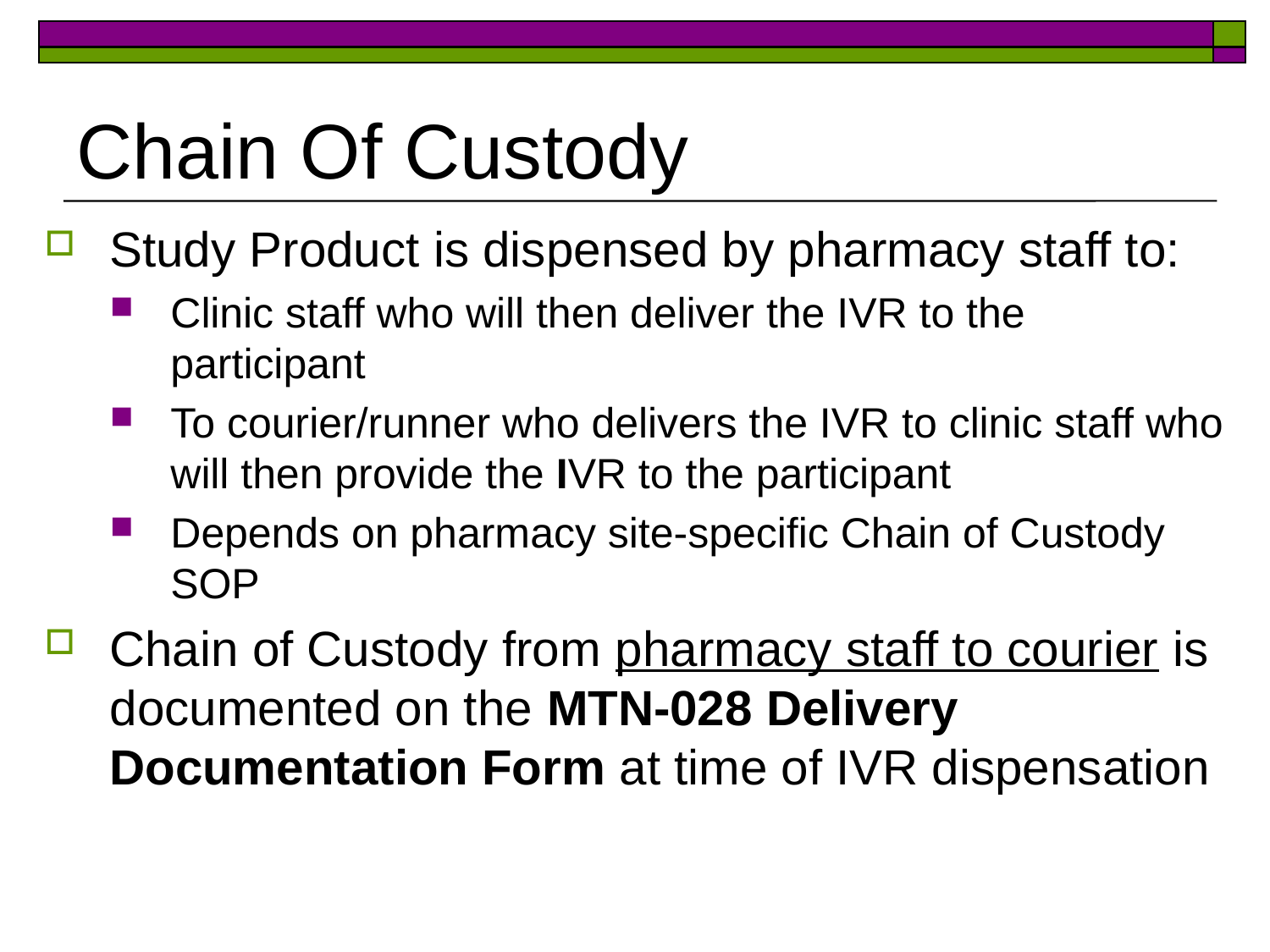

# Chain Of Custody
Study Product is dispensed by pharmacy staff to:
Clinic staff who will then deliver the IVR to the participant
To courier/runner who delivers the IVR to clinic staff who will then provide the IVR to the participant
Depends on pharmacy site-specific Chain of Custody SOP
Chain of Custody from pharmacy staff to courier is documented on the MTN-028 Delivery Documentation Form at time of IVR dispensation